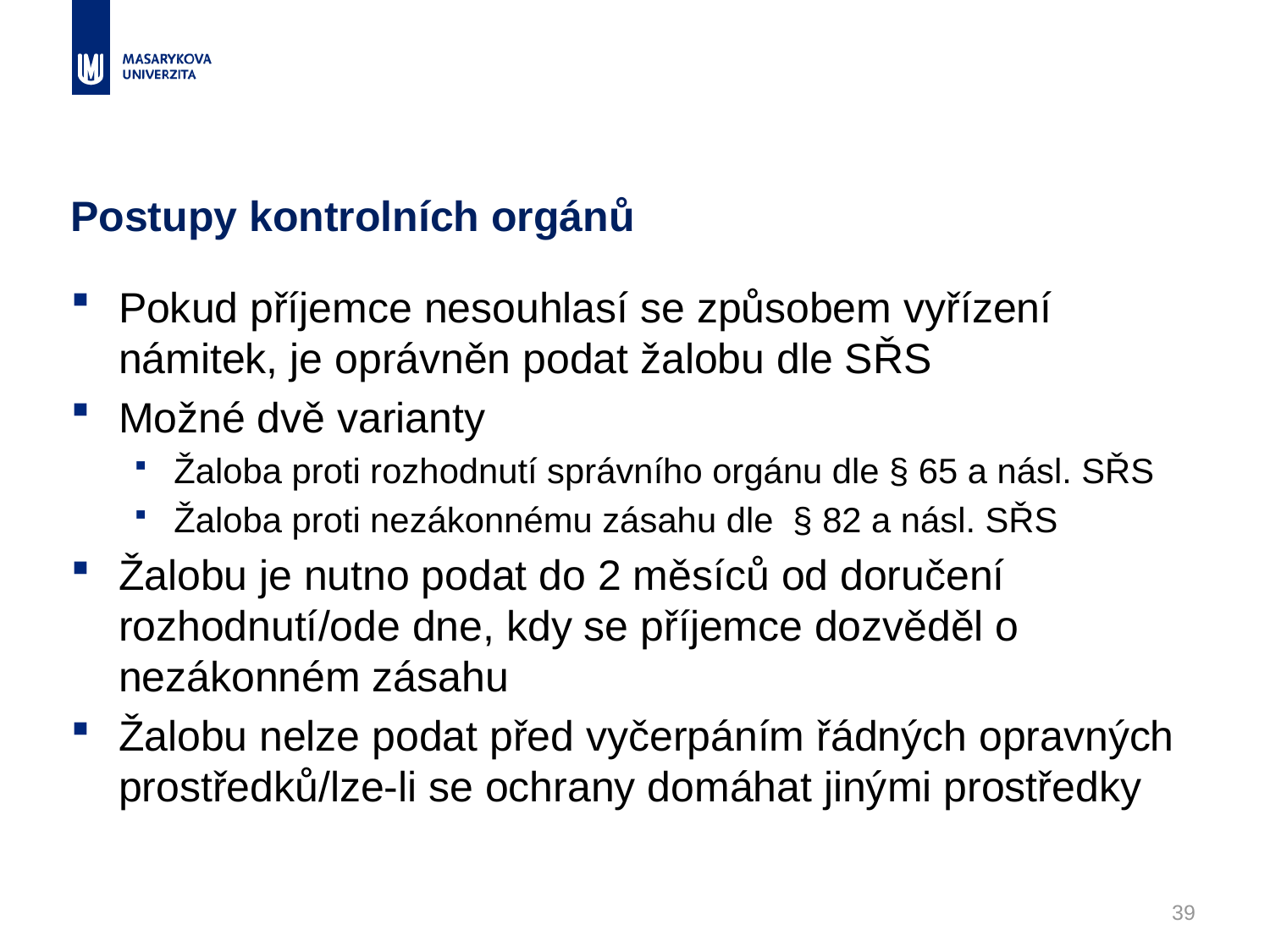

# Postupy kontrolních orgánů
Pokud příjemce nesouhlasí se způsobem vyřízení námitek, je oprávněn podat žalobu dle SŘS
Možné dvě varianty
Žaloba proti rozhodnutí správního orgánu dle § 65 a násl. SŘS
Žaloba proti nezákonnému zásahu dle  § 82 a násl. SŘS
Žalobu je nutno podat do 2 měsíců od doručení rozhodnutí/ode dne, kdy se příjemce dozvěděl o nezákonném zásahu
Žalobu nelze podat před vyčerpáním řádných opravných prostředků/lze-li se ochrany domáhat jinými prostředky

39